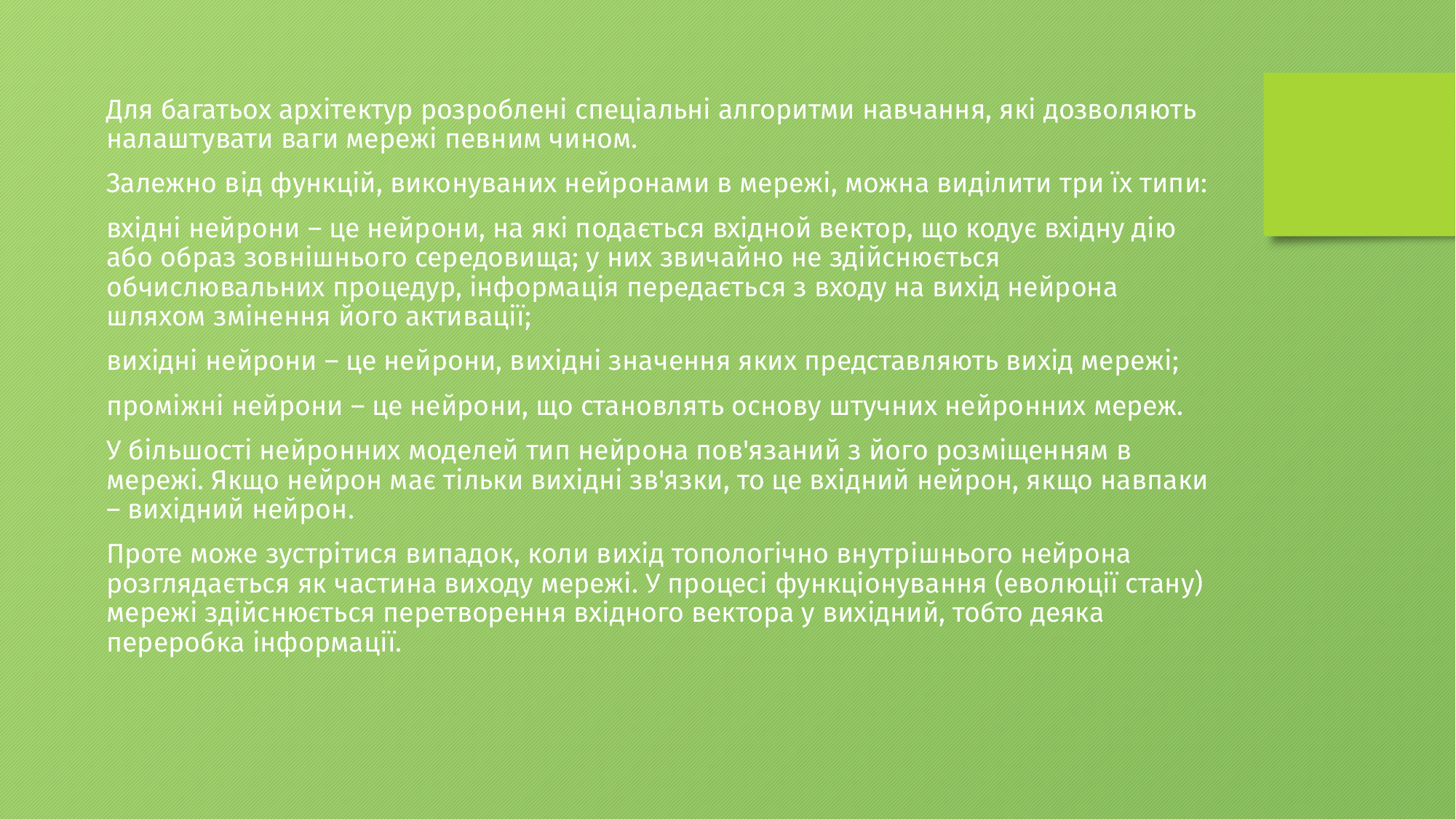

Для багатьох архітектур розроблені спеціальні алгоритми навчання, які дозволяють налаштувати ваги мережі певним чином.
Залежно від функцій, виконуваних нейронами в мережі, можна виділити три їх типи:
вхідні нейрони – це нейрони, на які подається вхідной вектор, що кодує вхідну дію або образ зовнішнього середовища; у них звичайно не здійснюється обчислювальних процедур, інформація передається з входу на вихід нейрона шляхом змінення його активації;
вихідні нейрони – це нейрони, вихідні значення яких представляють вихід мережі;
проміжні нейрони – це нейрони, що становлять основу штучних нейронних мереж.
У більшості нейронних моделей тип нейрона пов'язаний з його розміщенням в мережі. Якщо нейрон має тільки вихідні зв'язки, то це вхідний нейрон, якщо навпаки – вихідний нейрон.
Проте може зустрітися випадок, коли вихід топологічно внутрішнього нейрона розглядається як частина виходу мережі. У процесі функціонування (еволюції стану) мережі здійснюється перетворення вхідного вектора у вихідний, тобто деяка переробка інформації.